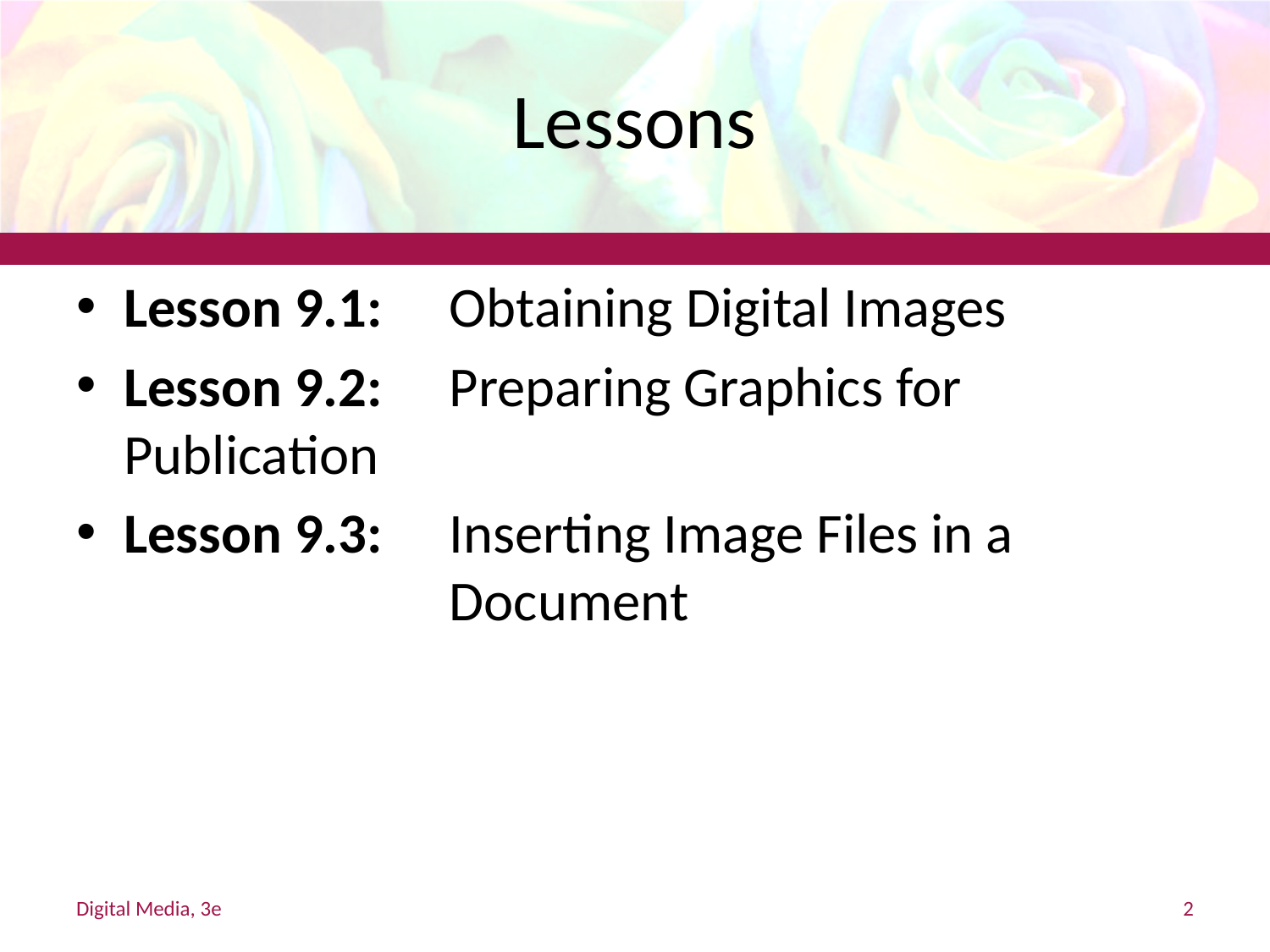

# Lessons
Lesson 9.1: 	Obtaining Digital Images
Lesson 9.2: 	Preparing Graphics for Publication
Lesson 9.3: 	Inserting Image Files in a
	Document

Digital Media, 3e
2